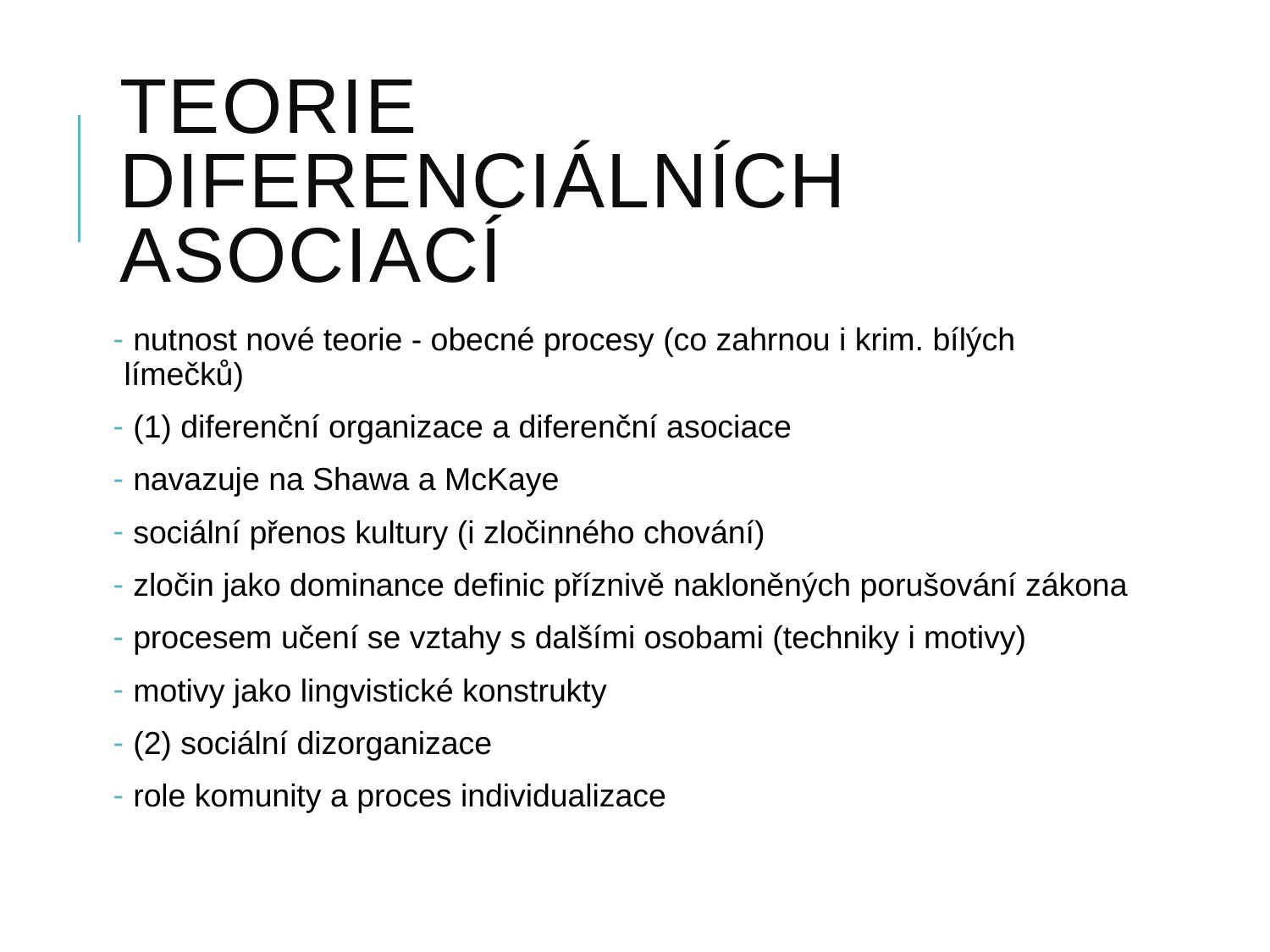

# teorie diferenciálních asociací
 nutnost nové teorie - obecné procesy (co zahrnou i krim. bílých límečků)
 (1) diferenční organizace a diferenční asociace
 navazuje na Shawa a McKaye
 sociální přenos kultury (i zločinného chování)
 zločin jako dominance definic příznivě nakloněných porušování zákona
 procesem učení se vztahy s dalšími osobami (techniky i motivy)
 motivy jako lingvistické konstrukty
 (2) sociální dizorganizace
 role komunity a proces individualizace